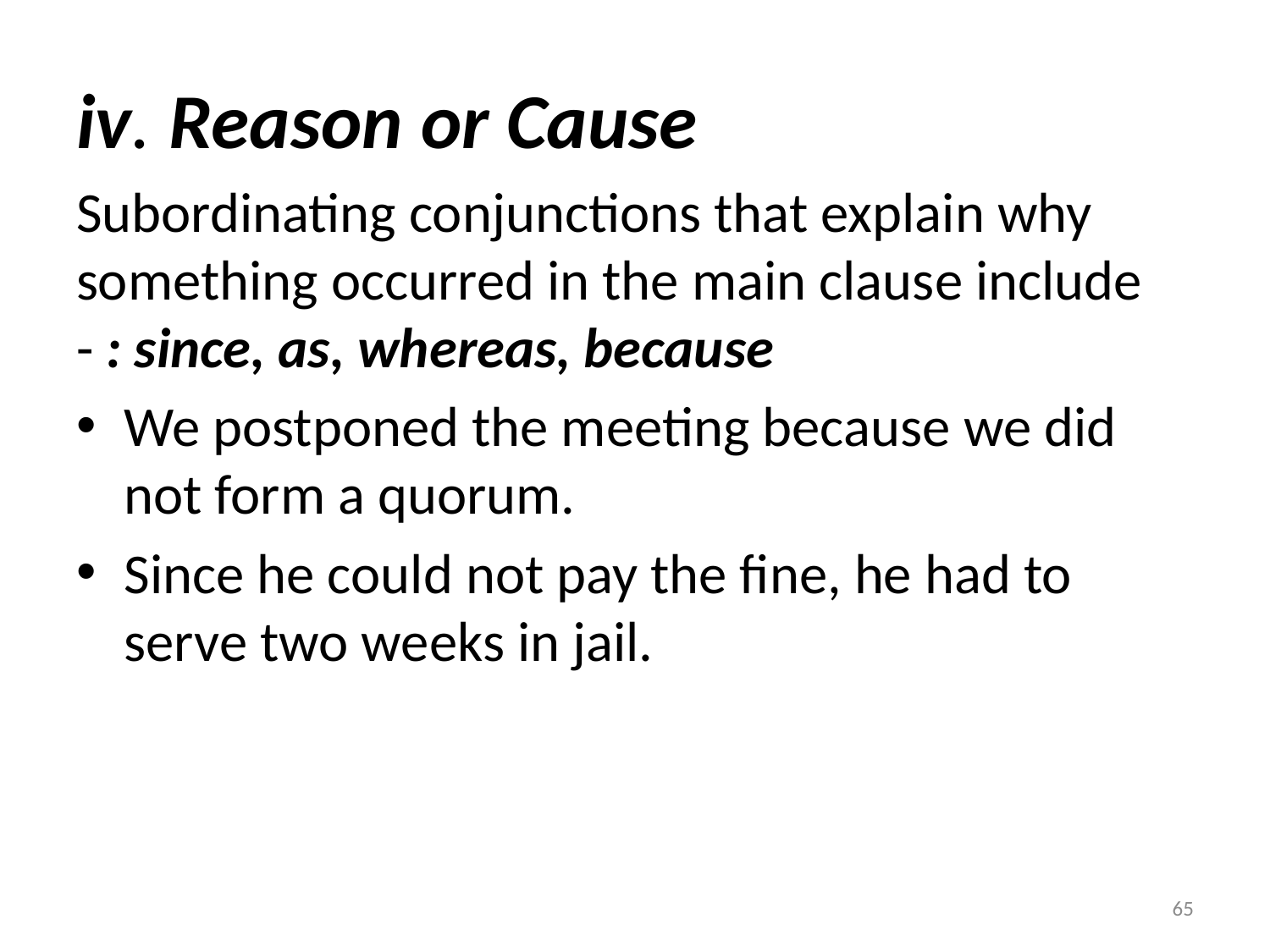

# iv. Reason or Cause
Subordinating conjunctions that explain why something occurred in the main clause include - : since, as, whereas, because
We postponed the meeting because we did not form a quorum.
Since he could not pay the fine, he had to serve two weeks in jail.
65